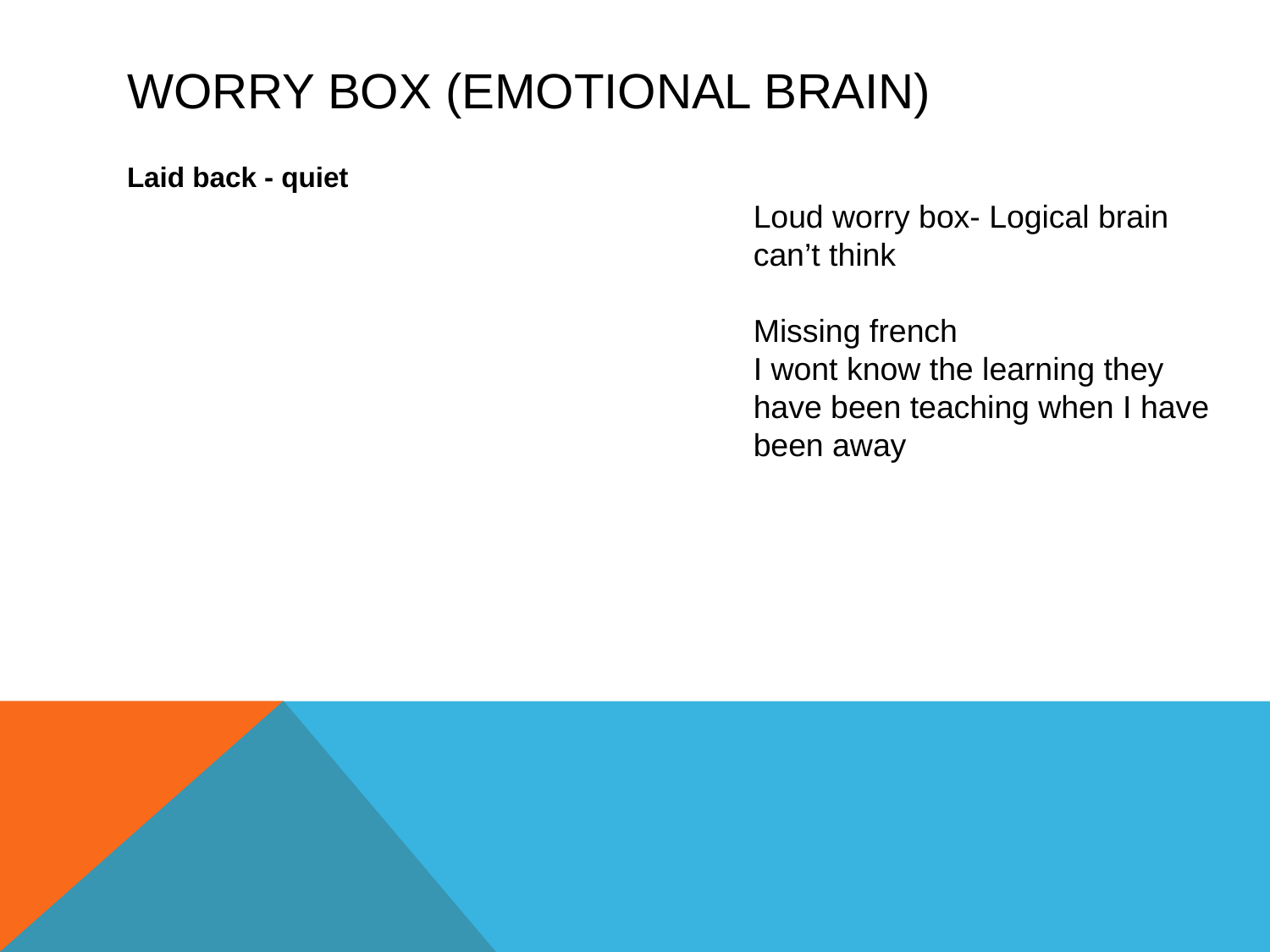

# Worry box (Emotional Brain)
Laid back - quiet
Loud worry box- Logical brain can’t think

Missing french
I wont know the learning they have been teaching when I have been away